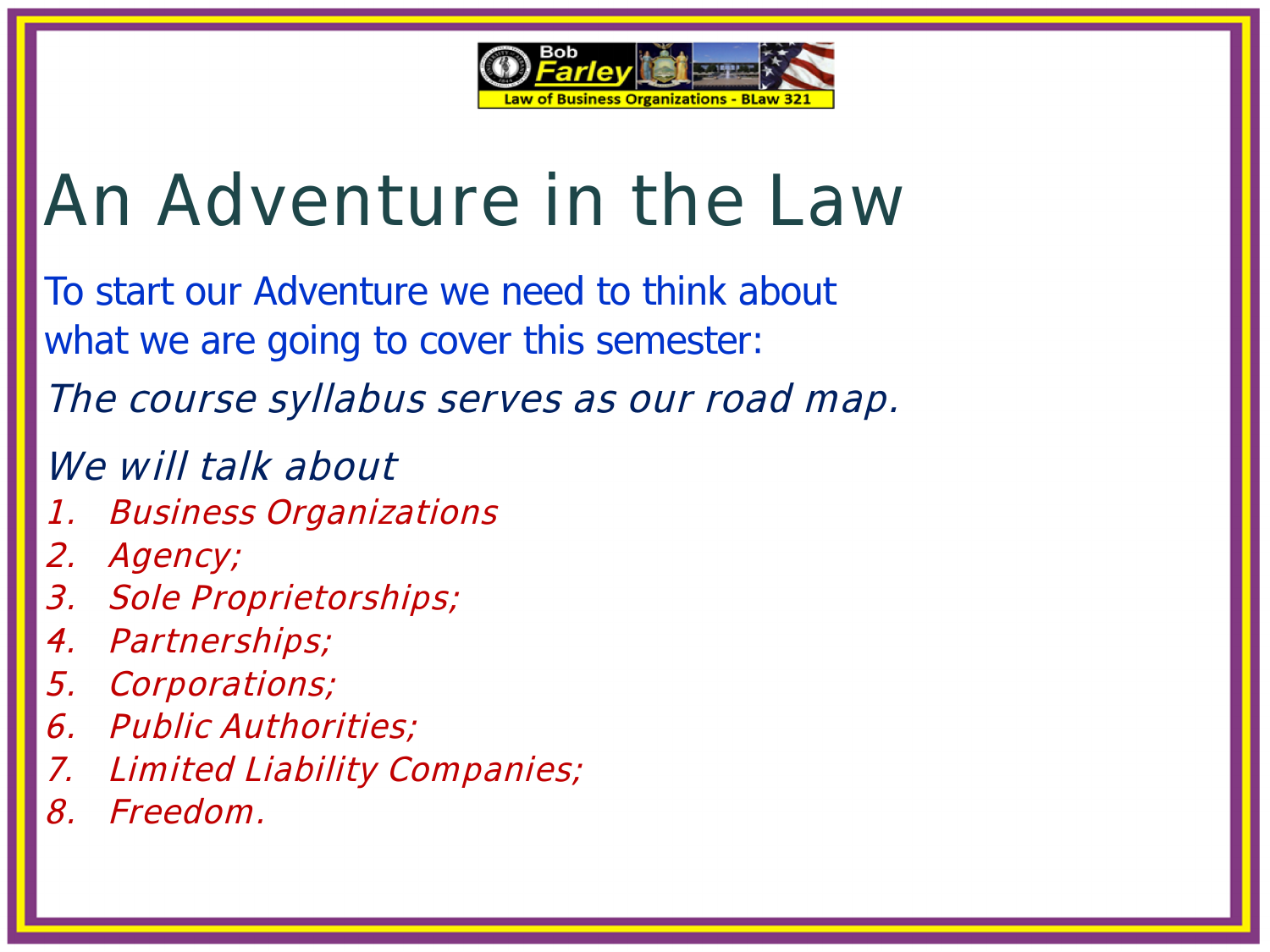

An Adventure in the Law

To start our Adventure we need to think about
what we are going to cover this semester:

The course syllabus serves as our road map.

We will talk about
Business Organizations
Agency;
Sole Proprietorships;
Partnerships;
Corporations;
Public Authorities;
Limited Liability Companies;
Freedom.